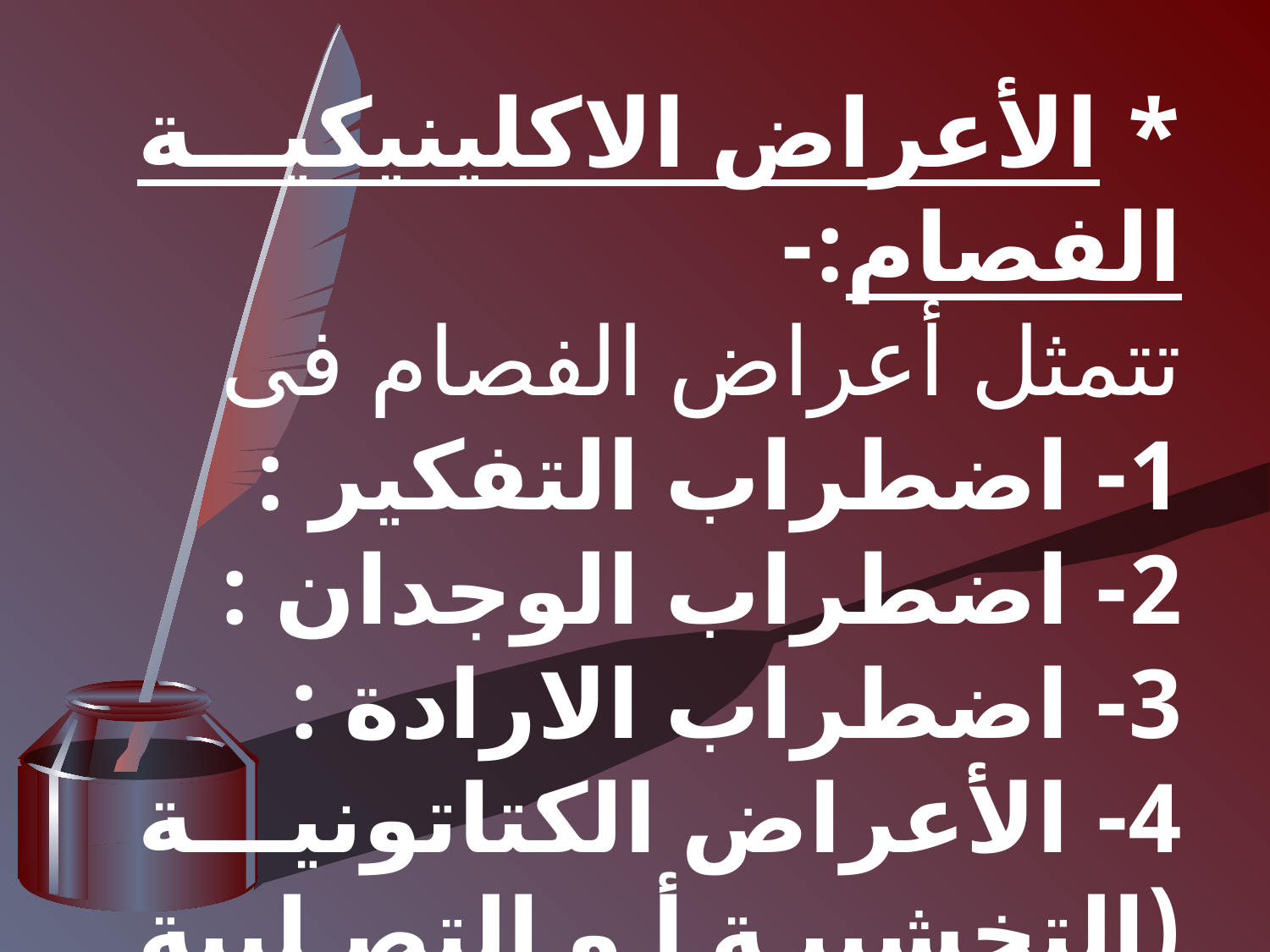

* الأعراض الاكلينيكية الفصام:-
تتمثل أعراض الفصام فى
1- اضطراب التفكير :
2- اضطراب الوجدان :
3- اضطراب الارادة :
4- الأعراض الكتاتونية (التخشبية أو التصلبية أو الجامودية)